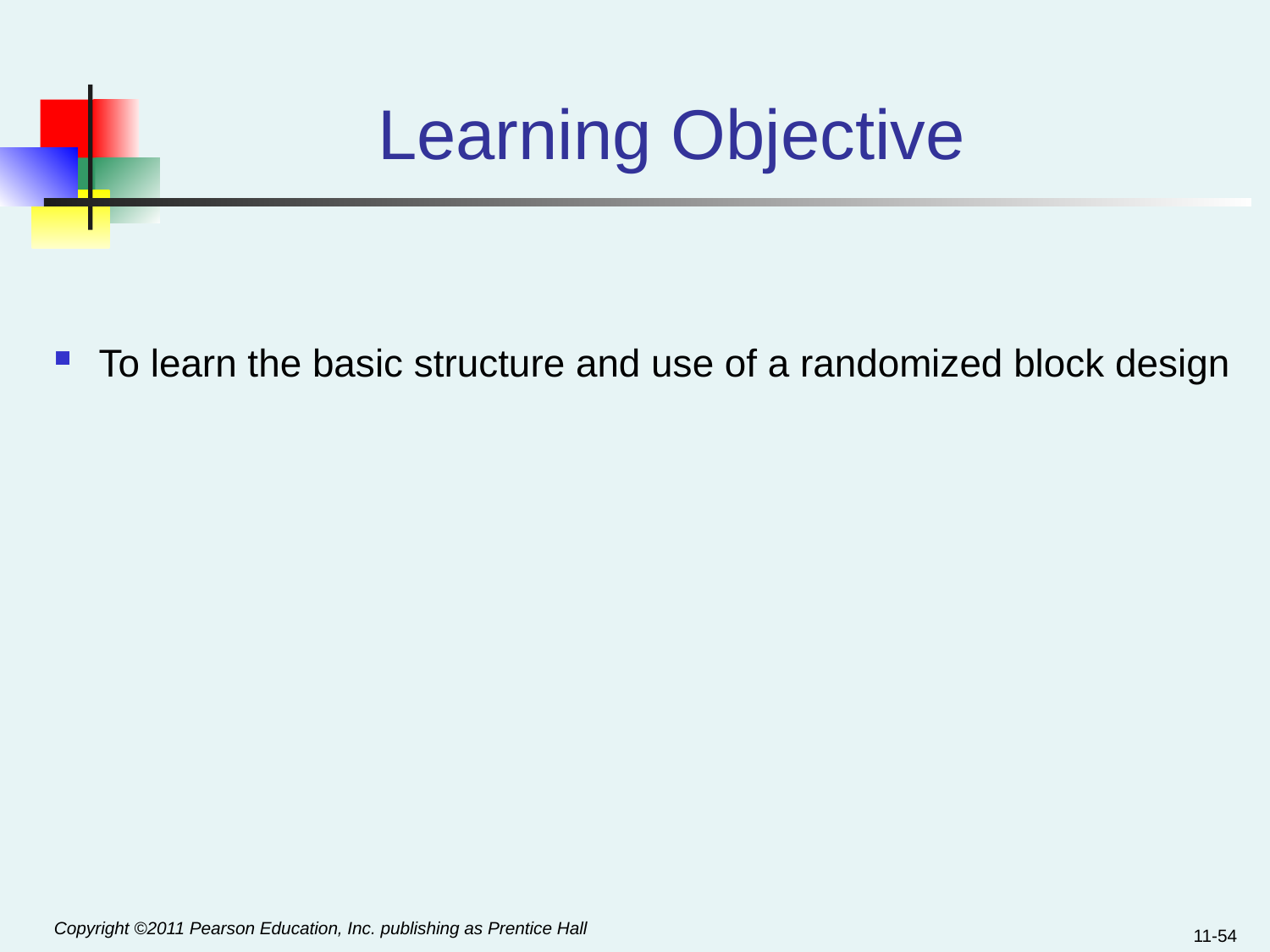

# Learning Objective

To learn the basic structure and use of a randomized block design
11-54